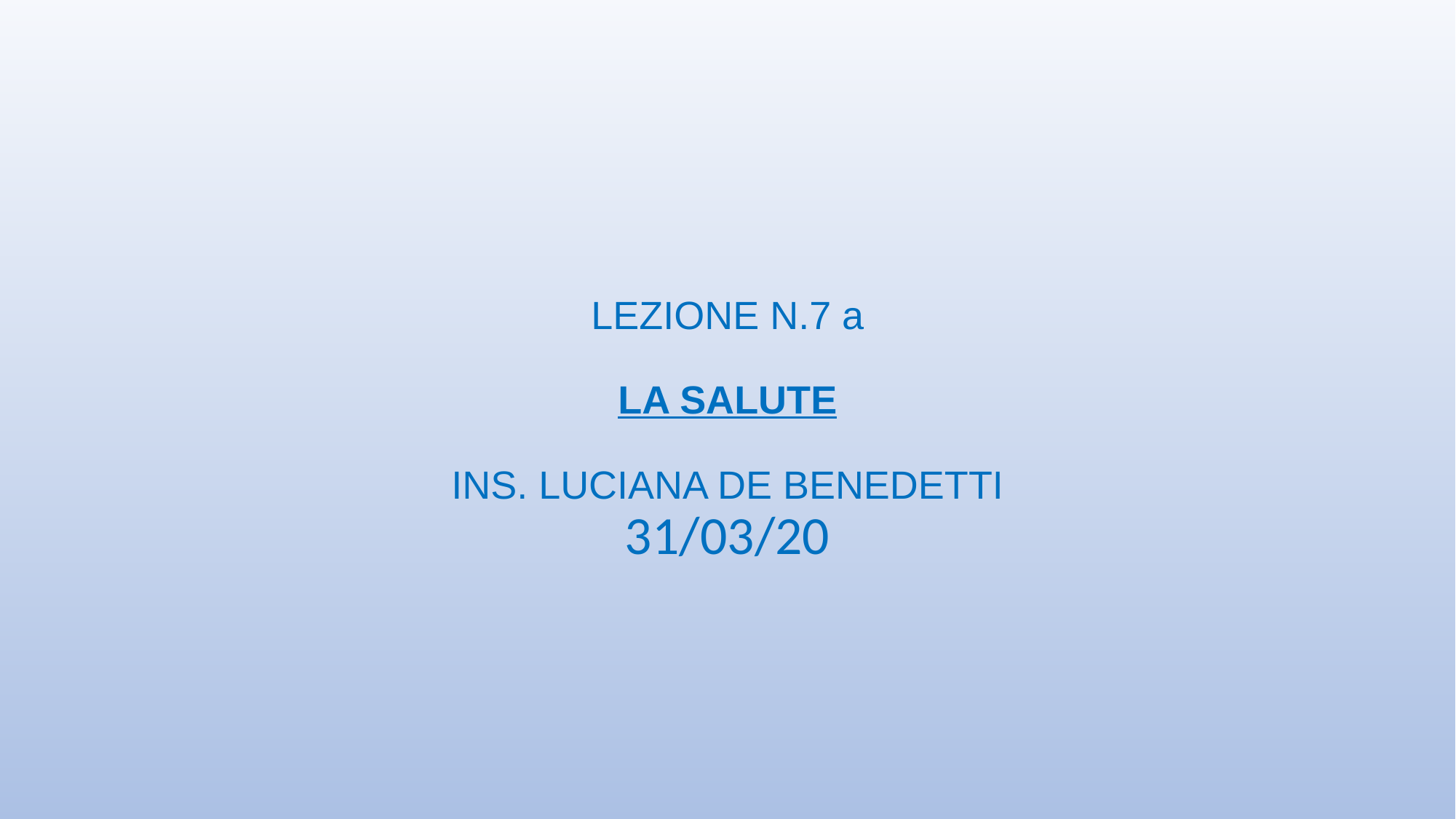

# LEZIONE N.7 a LA SALUTE INS. LUCIANA DE BENEDETTI 31/03/20